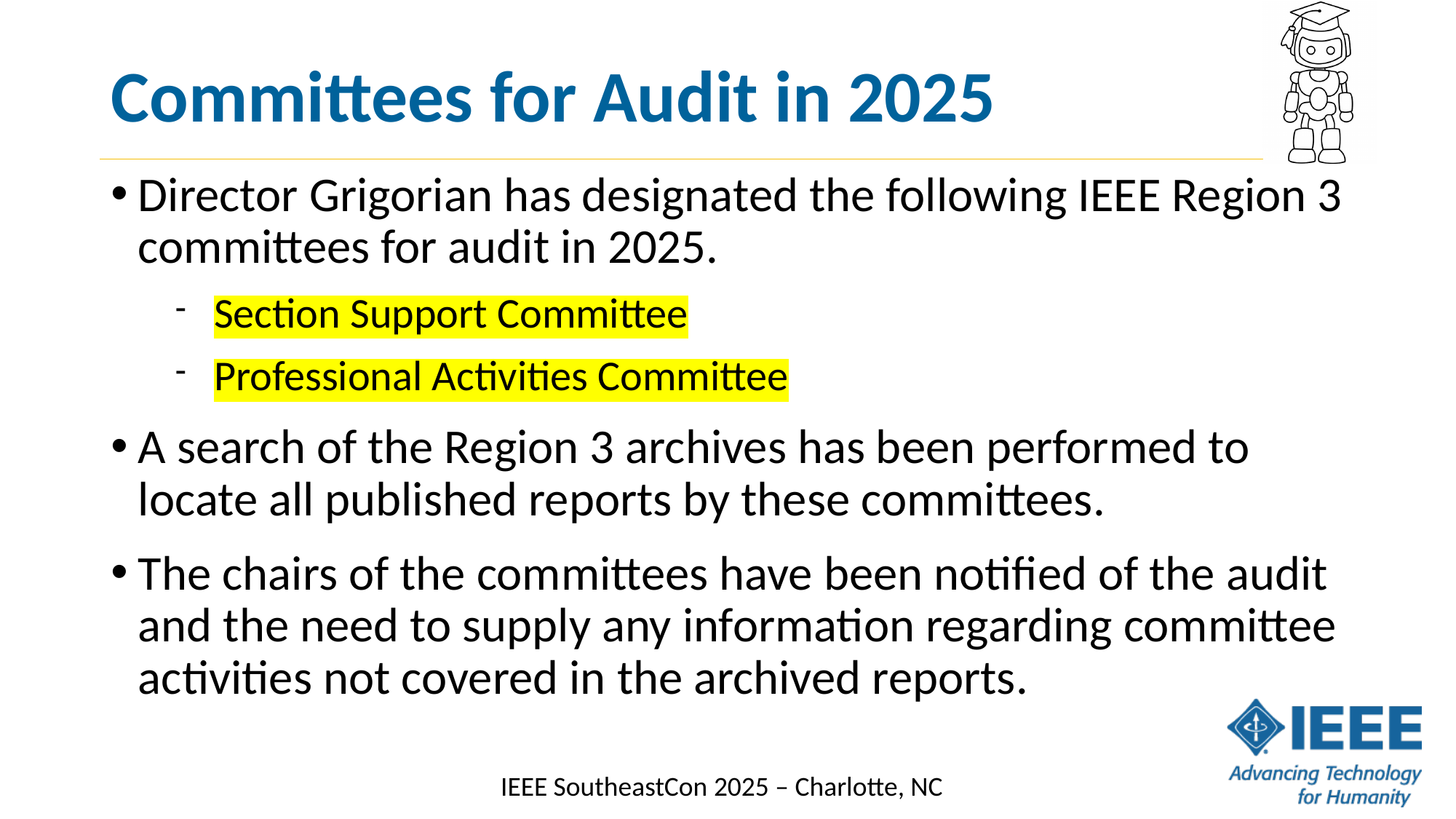

# Committees for Audit in 2025
Director Grigorian has designated the following IEEE Region 3 committees for audit in 2025.
Section Support Committee
Professional Activities Committee
A search of the Region 3 archives has been performed to locate all published reports by these committees.
The chairs of the committees have been notified of the audit and the need to supply any information regarding committee activities not covered in the archived reports.